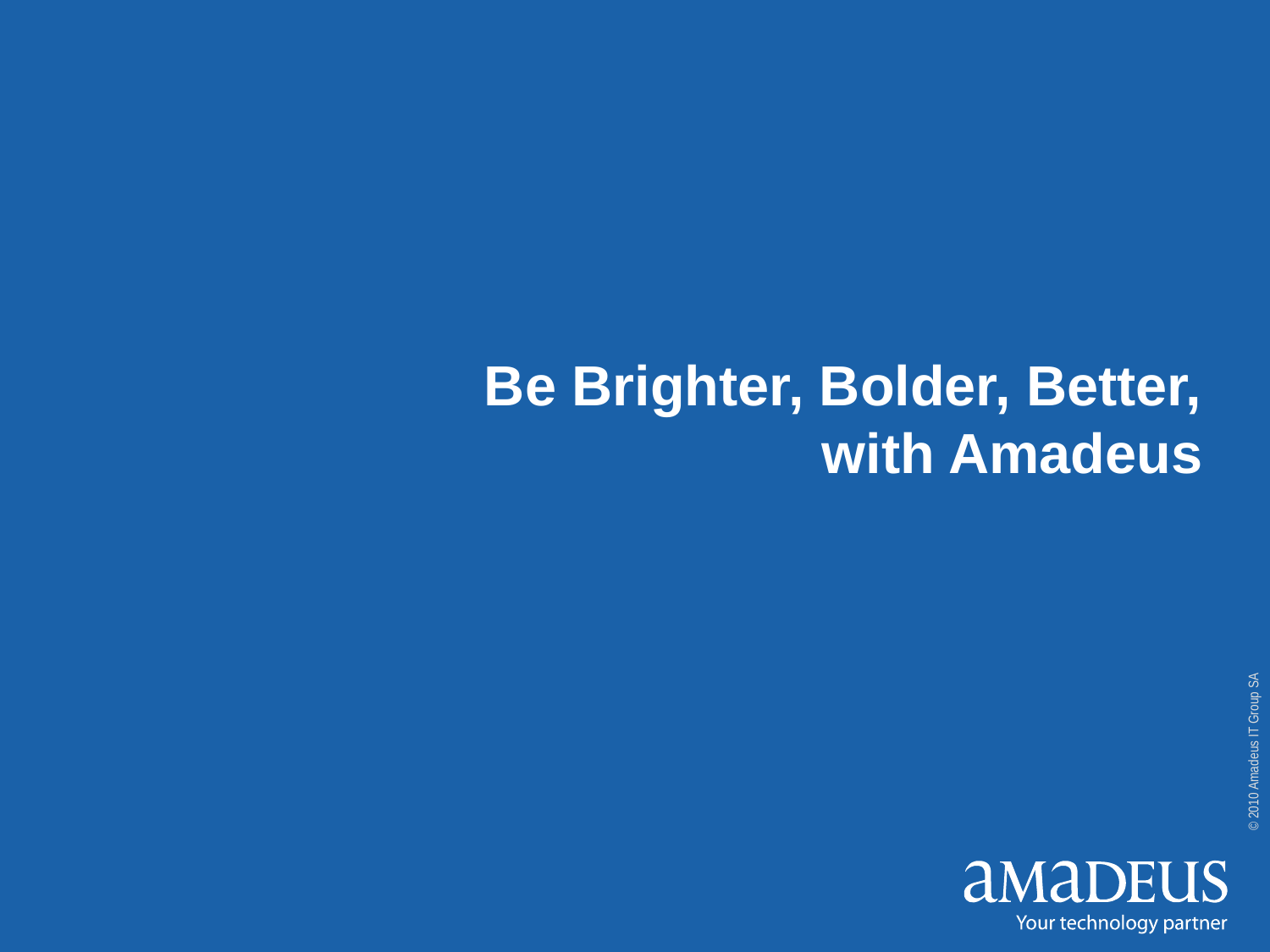

Be Brighter, Bolder, Better,
with Amadeus
© 2010 Amadeus IT Group SA

16